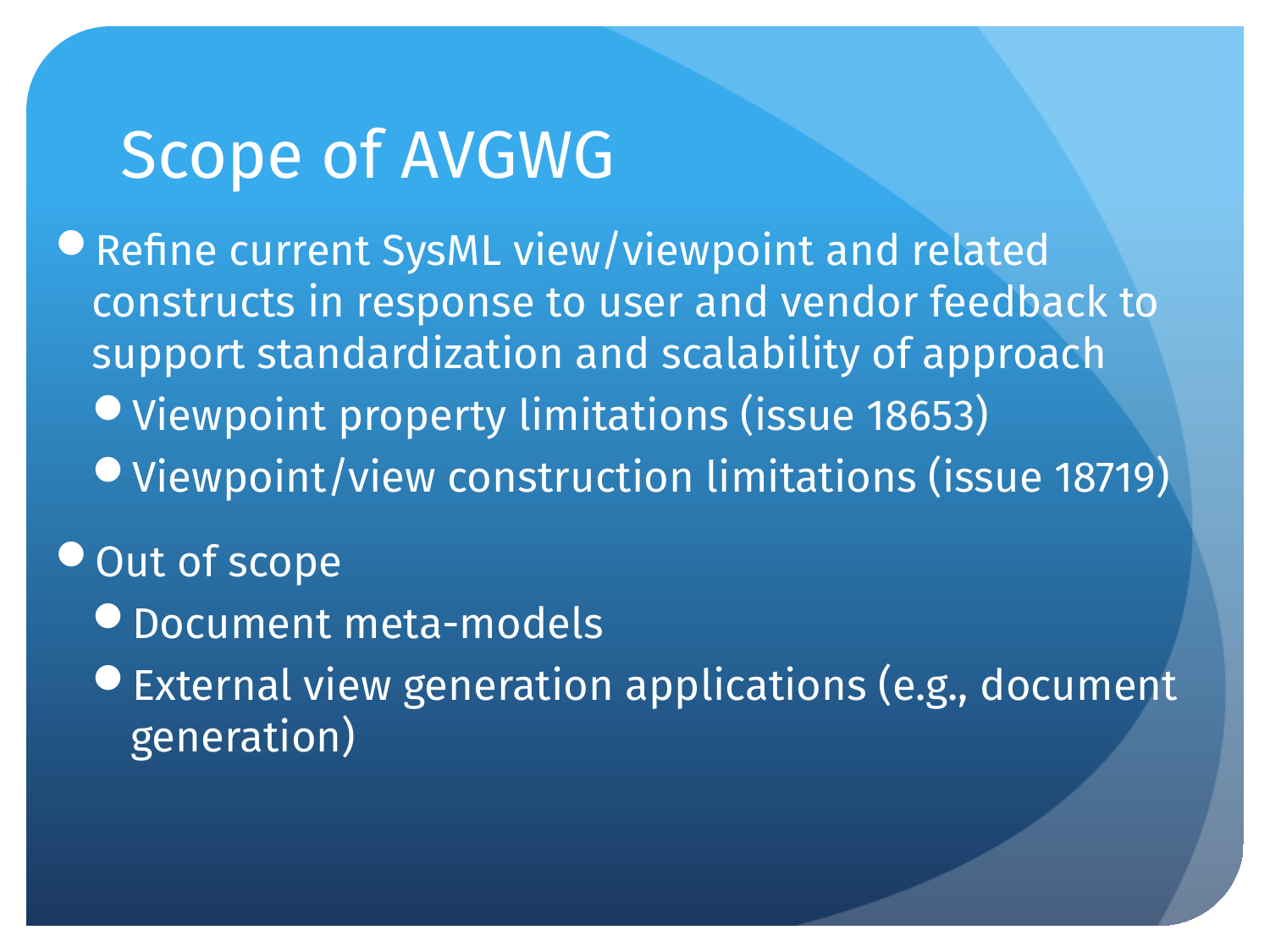

# Scope of AVGWG
Refine current SysML view/viewpoint and related constructs in response to user and vendor feedback to support standardization and scalability of approach
Viewpoint property limitations (issue 18653)
Viewpoint/view construction limitations (issue 18719)
Out of scope
Document meta-models
External view generation applications (e.g., document generation)